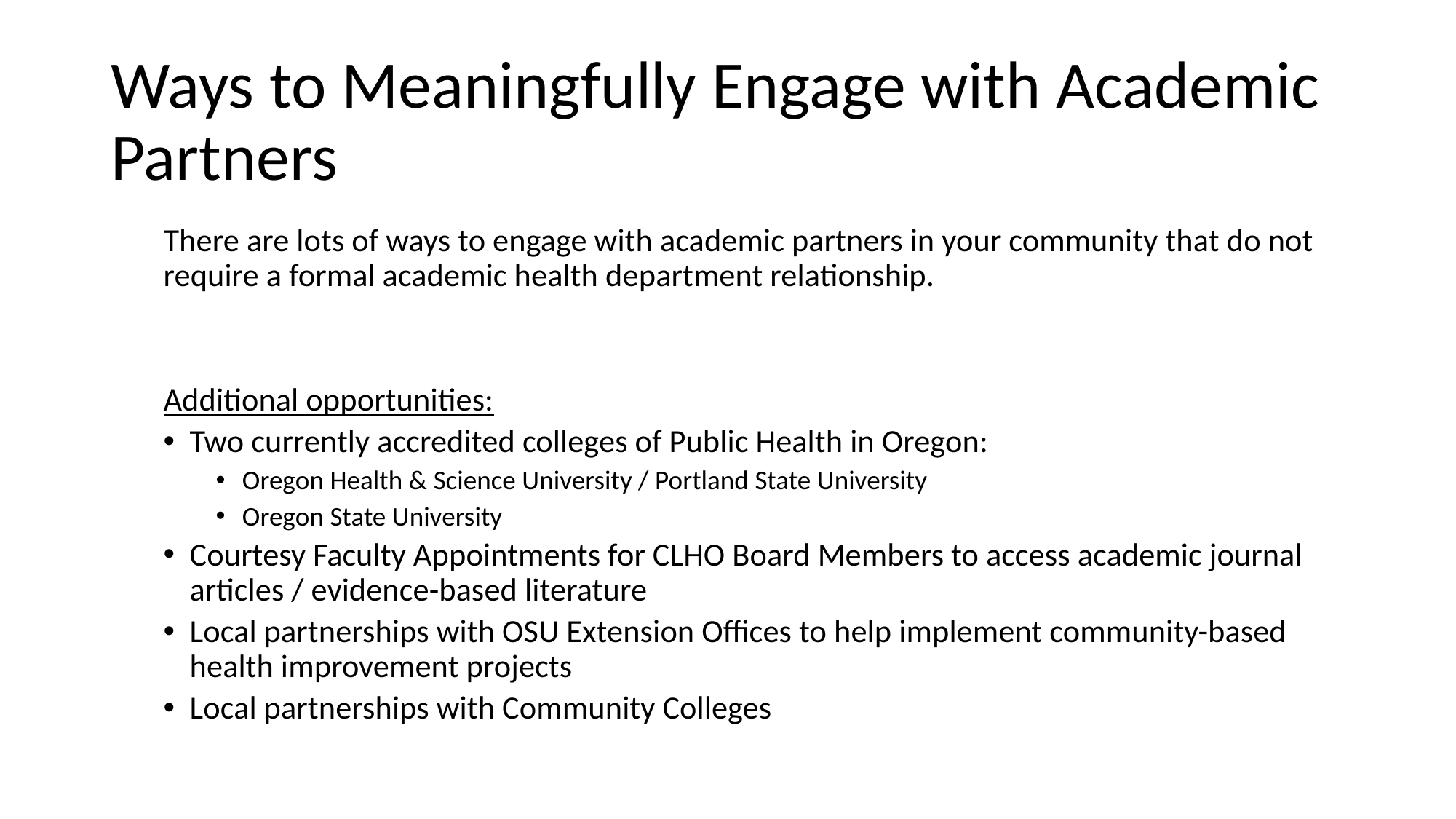

# Ways to Meaningfully Engage with Academic Partners
There are lots of ways to engage with academic partners in your community that do not require a formal academic health department relationship.

Additional opportunities:
Two currently accredited colleges of Public Health in Oregon:
Oregon Health & Science University / Portland State University
Oregon State University
Courtesy Faculty Appointments for CLHO Board Members to access academic journal articles / evidence-based literature
Local partnerships with OSU Extension Offices to help implement community-based health improvement projects
Local partnerships with Community Colleges